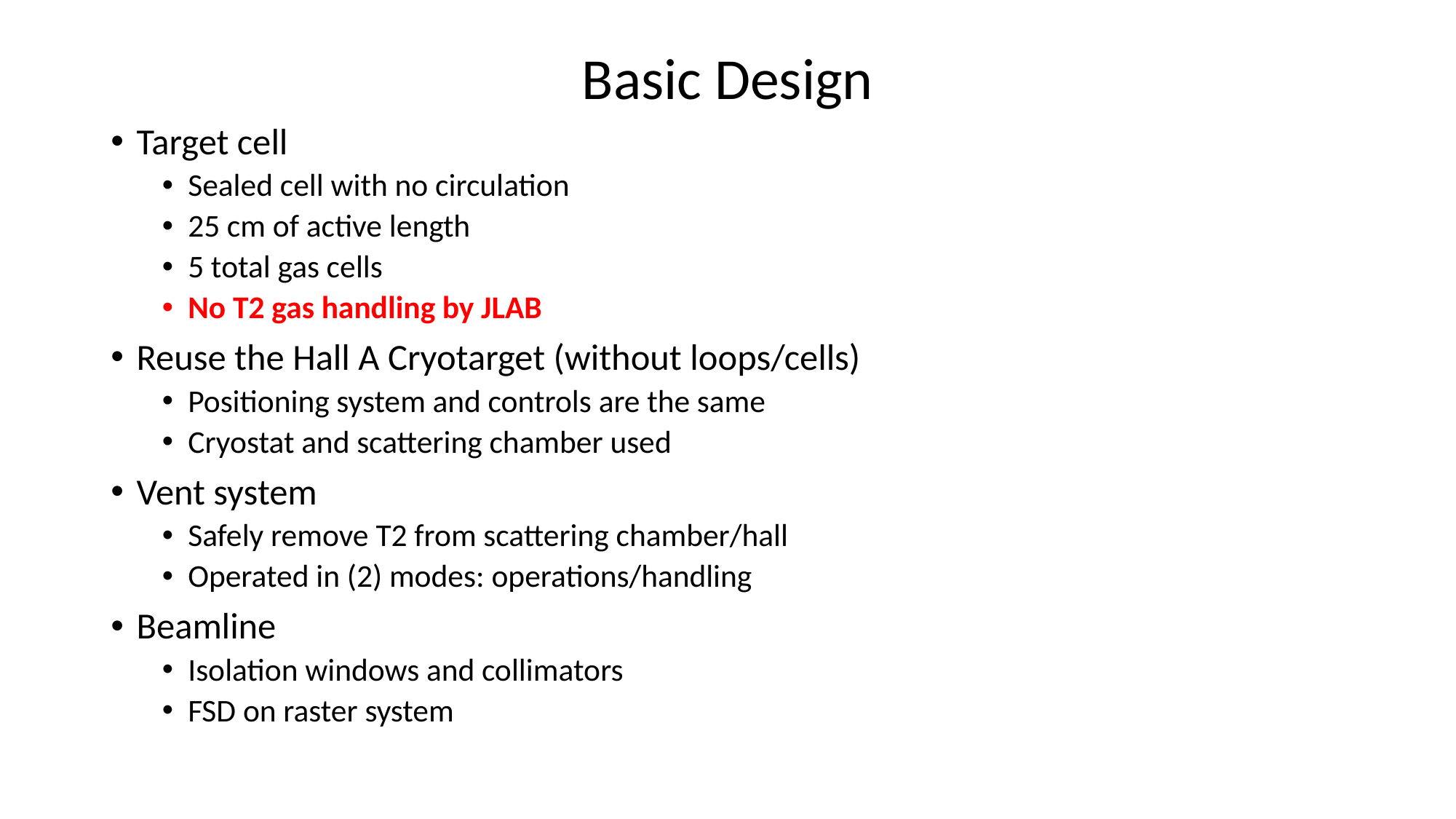

# Basic Design
Target cell
Sealed cell with no circulation
25 cm of active length
5 total gas cells
No T2 gas handling by JLAB
Reuse the Hall A Cryotarget (without loops/cells)
Positioning system and controls are the same
Cryostat and scattering chamber used
Vent system
Safely remove T2 from scattering chamber/hall
Operated in (2) modes: operations/handling
Beamline
Isolation windows and collimators
FSD on raster system